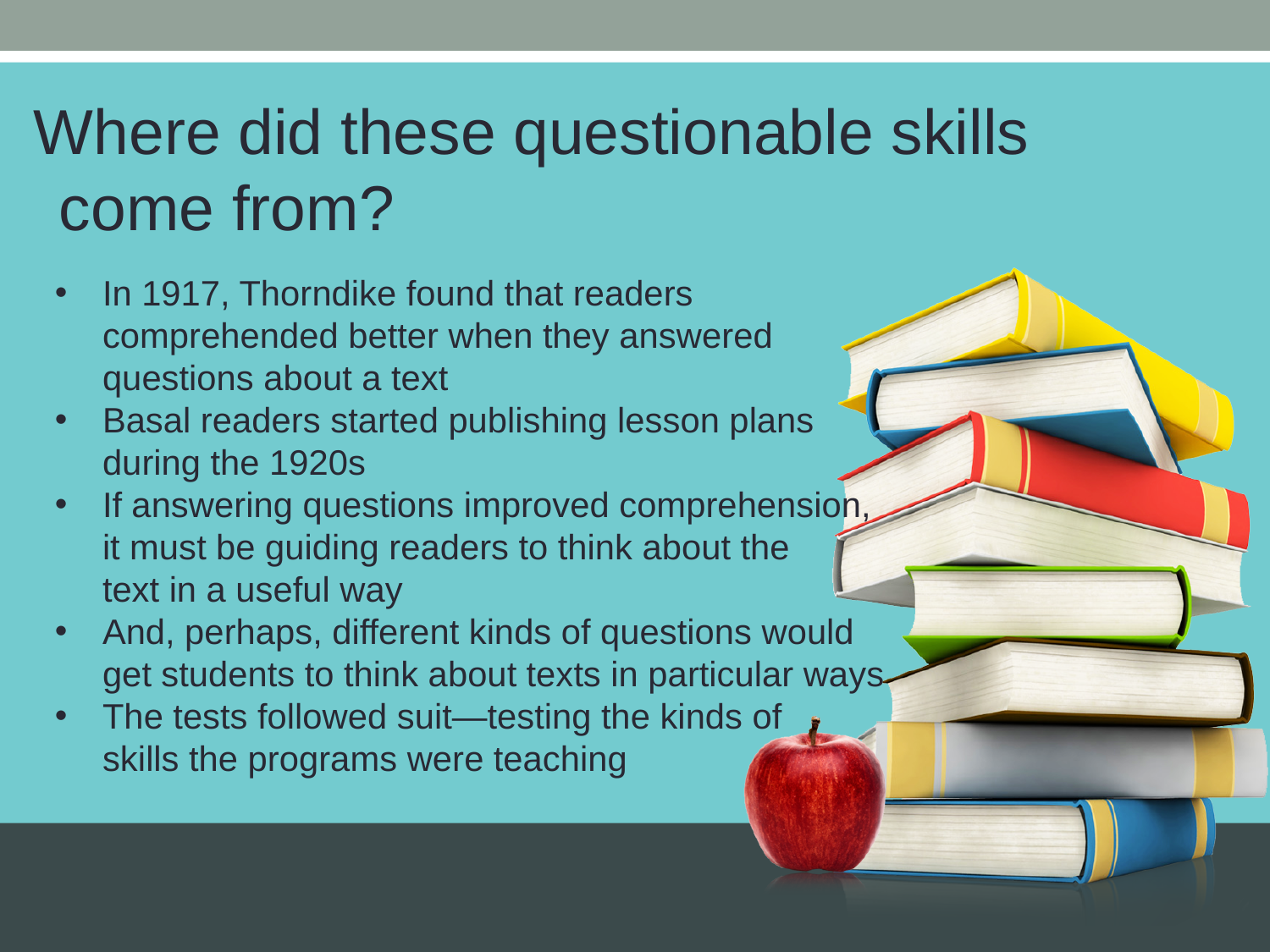

Where did these questionable skills come from?
In 1917, Thorndike found that readers comprehended better when they answered questions about a text
Basal readers started publishing lesson plans   during the 1920s
If answering questions improved comprehension,     it must be guiding readers to think about the          text in a useful way
And, perhaps, different kinds of questions would     get students to think about texts in particular ways
The tests followed suit—testing the kinds of       skills the programs were teaching